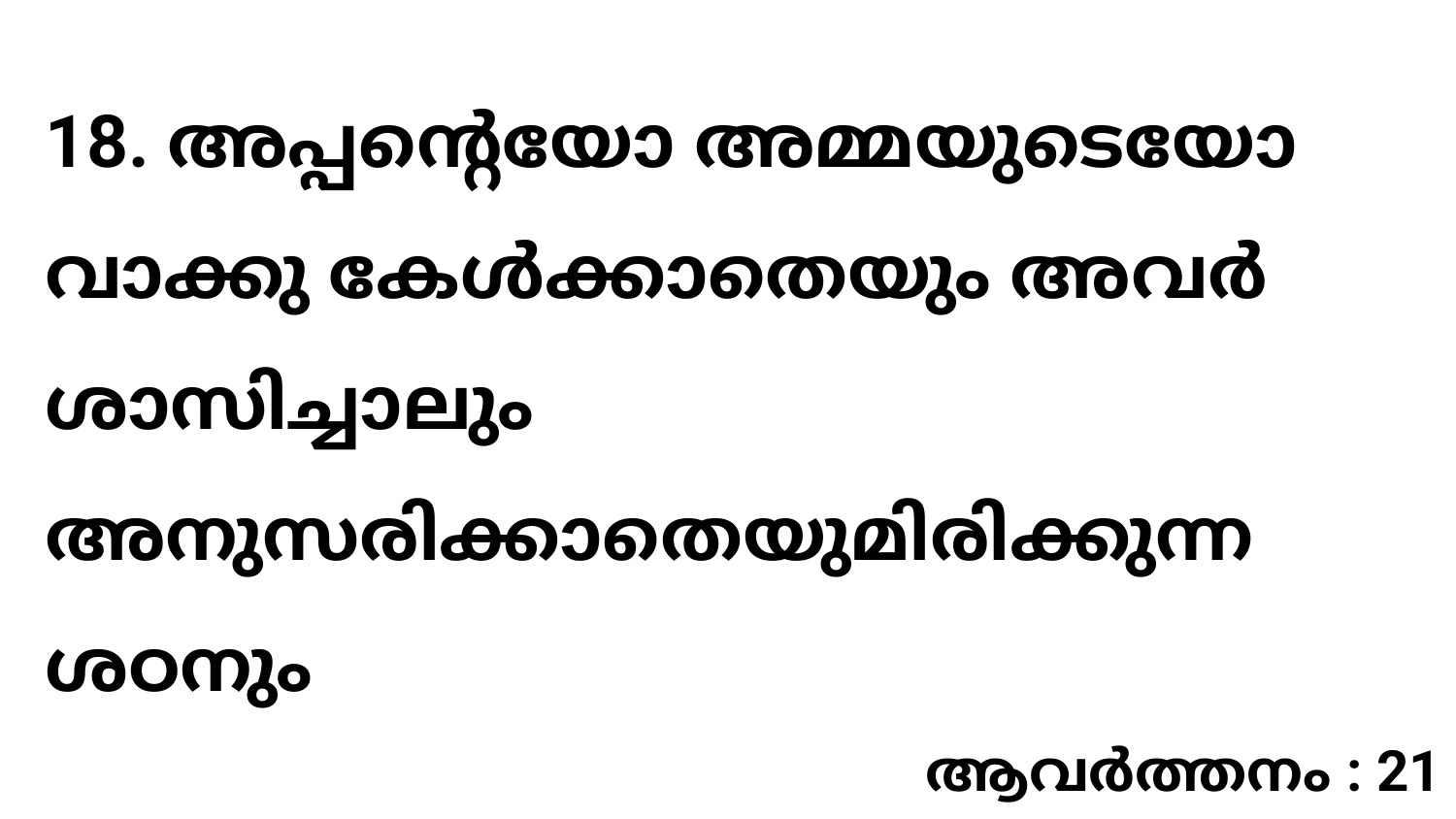

18. അപ്പന്റെയോ അമ്മയുടെയോ വാക്കു കേൾക്കാതെയും അവർ ശാസിച്ചാലും അനുസരിക്കാതെയുമിരിക്കുന്ന ശഠനും
ആവർത്തനം : 21